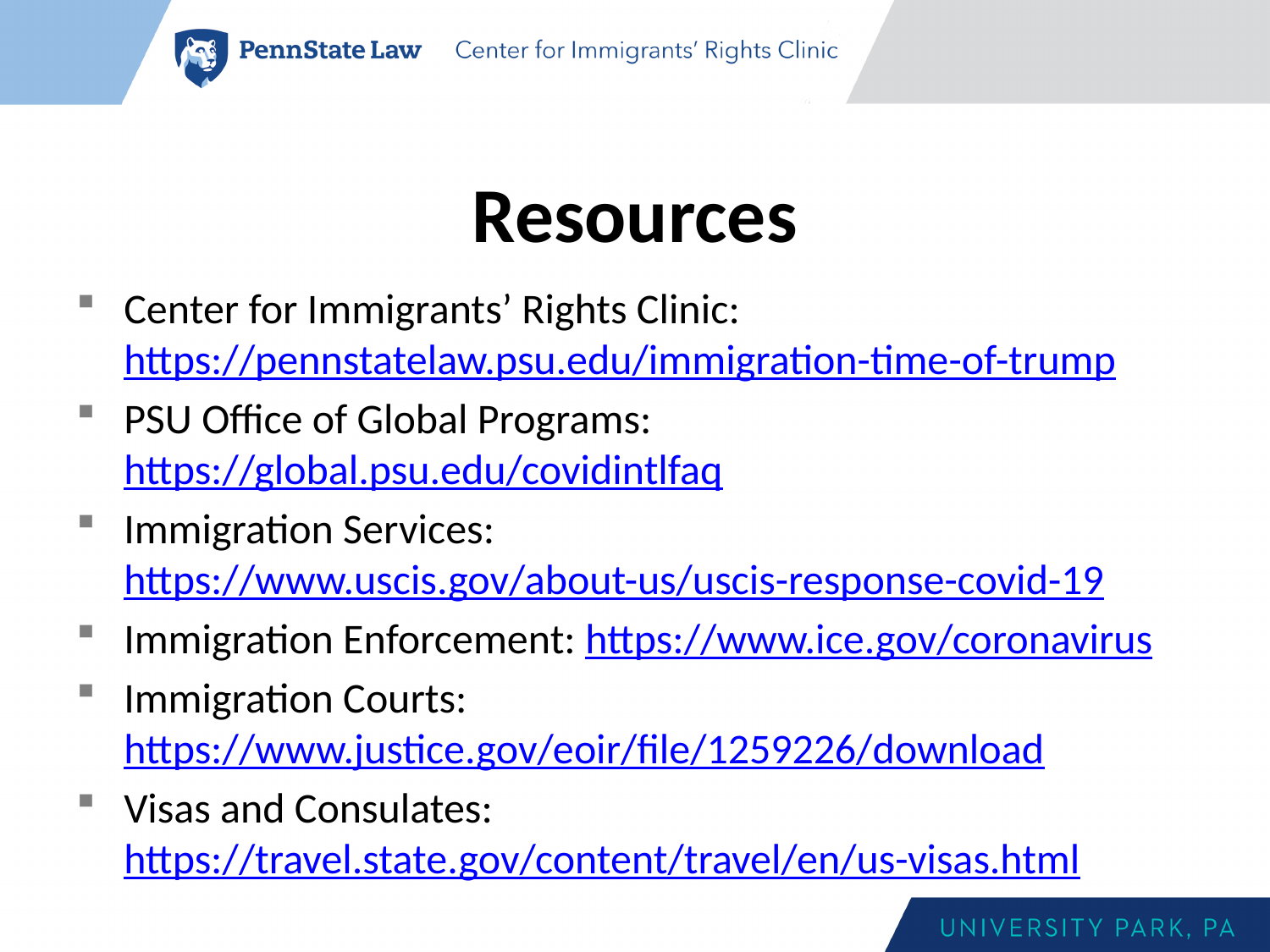

# Resources
Center for Immigrants’ Rights Clinic: https://pennstatelaw.psu.edu/immigration-time-of-trump
PSU Office of Global Programs: https://global.psu.edu/covidintlfaq
Immigration Services: https://www.uscis.gov/about-us/uscis-response-covid-19
Immigration Enforcement: https://www.ice.gov/coronavirus
Immigration Courts: https://www.justice.gov/eoir/file/1259226/download
Visas and Consulates: https://travel.state.gov/content/travel/en/us-visas.html